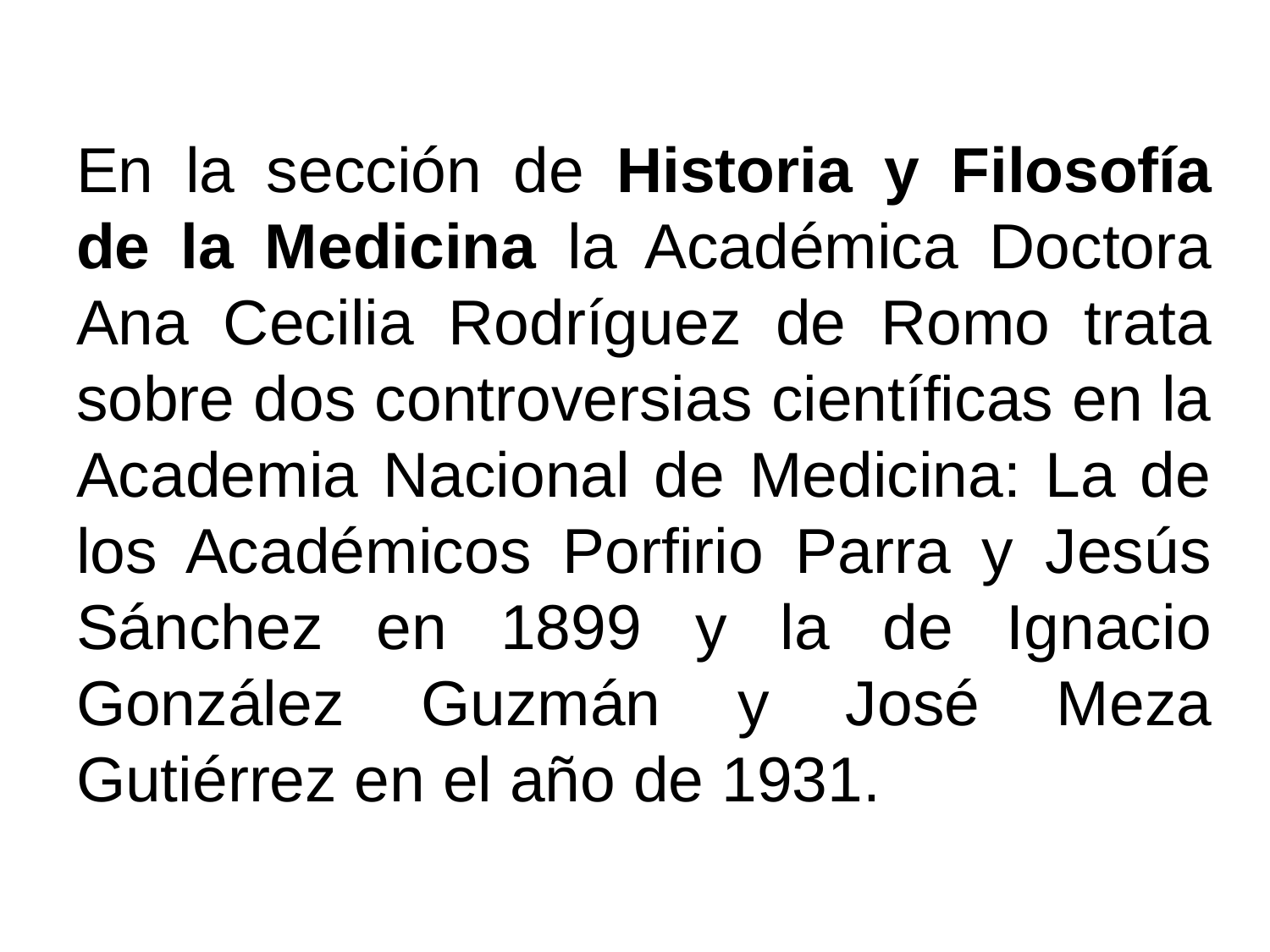

# En la sección de Historia y Filosofía de la Medicina la Académica Doctora Ana Cecilia Rodríguez de Romo trata sobre dos controversias científicas en la Academia Nacional de Medicina: La de los Académicos Porfirio Parra y Jesús Sánchez en 1899 y la de Ignacio González Guzmán y José Meza Gutiérrez en el año de 1931.